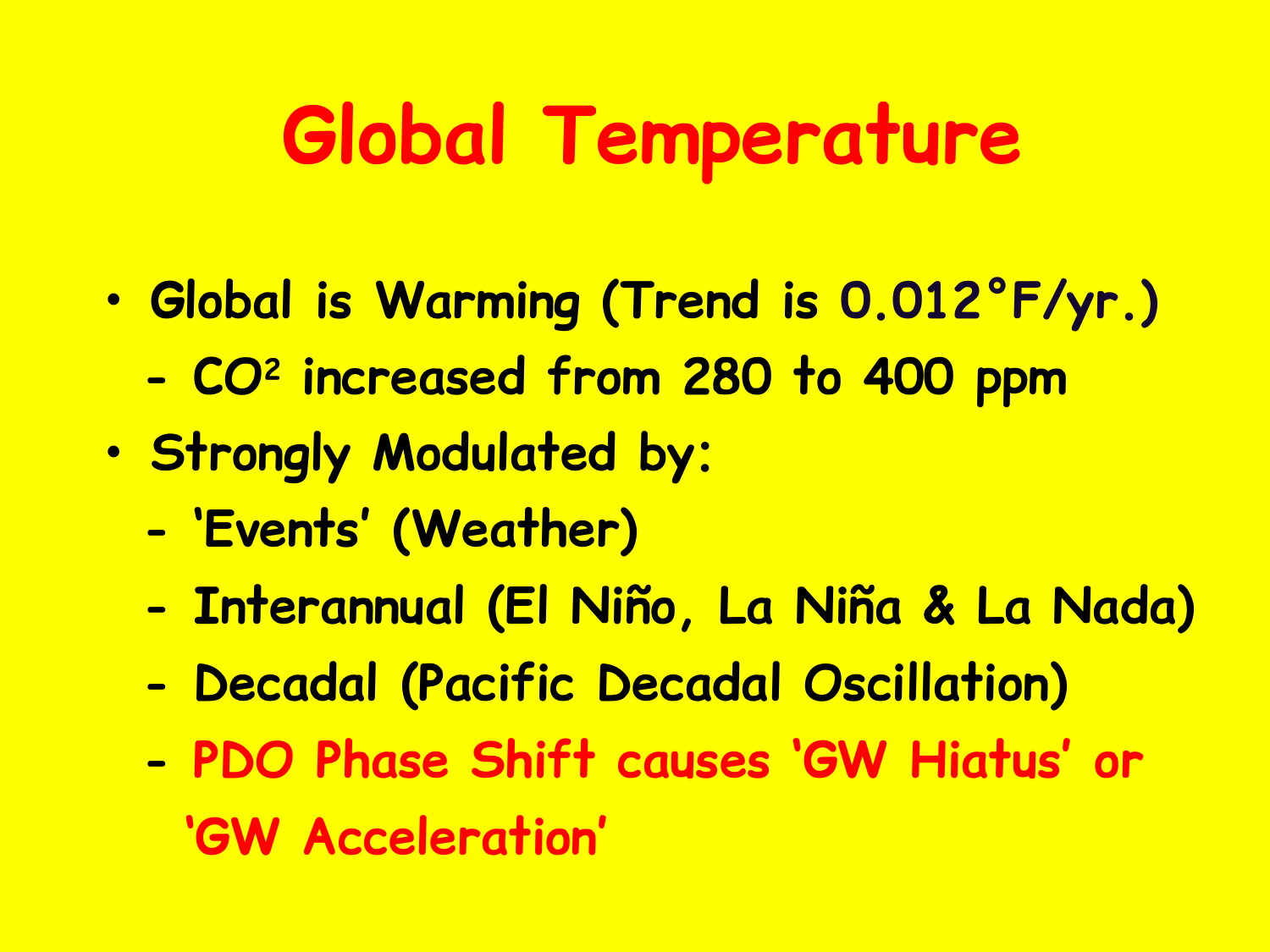

Global Temperature
• Global is Warming (Trend is 0.012°F/yr.)

  - CO2 increased from 280 to 400 ppm

• Strongly Modulated by:

  - ‘Events’ (Weather)
  - Interannual (El Niño, La Niña & La Nada)
  - Decadal (Pacific Decadal Oscillation)
  - PDO Phase Shift causes ‘GW Hiatus’ or
    ‘GW Acceleration’